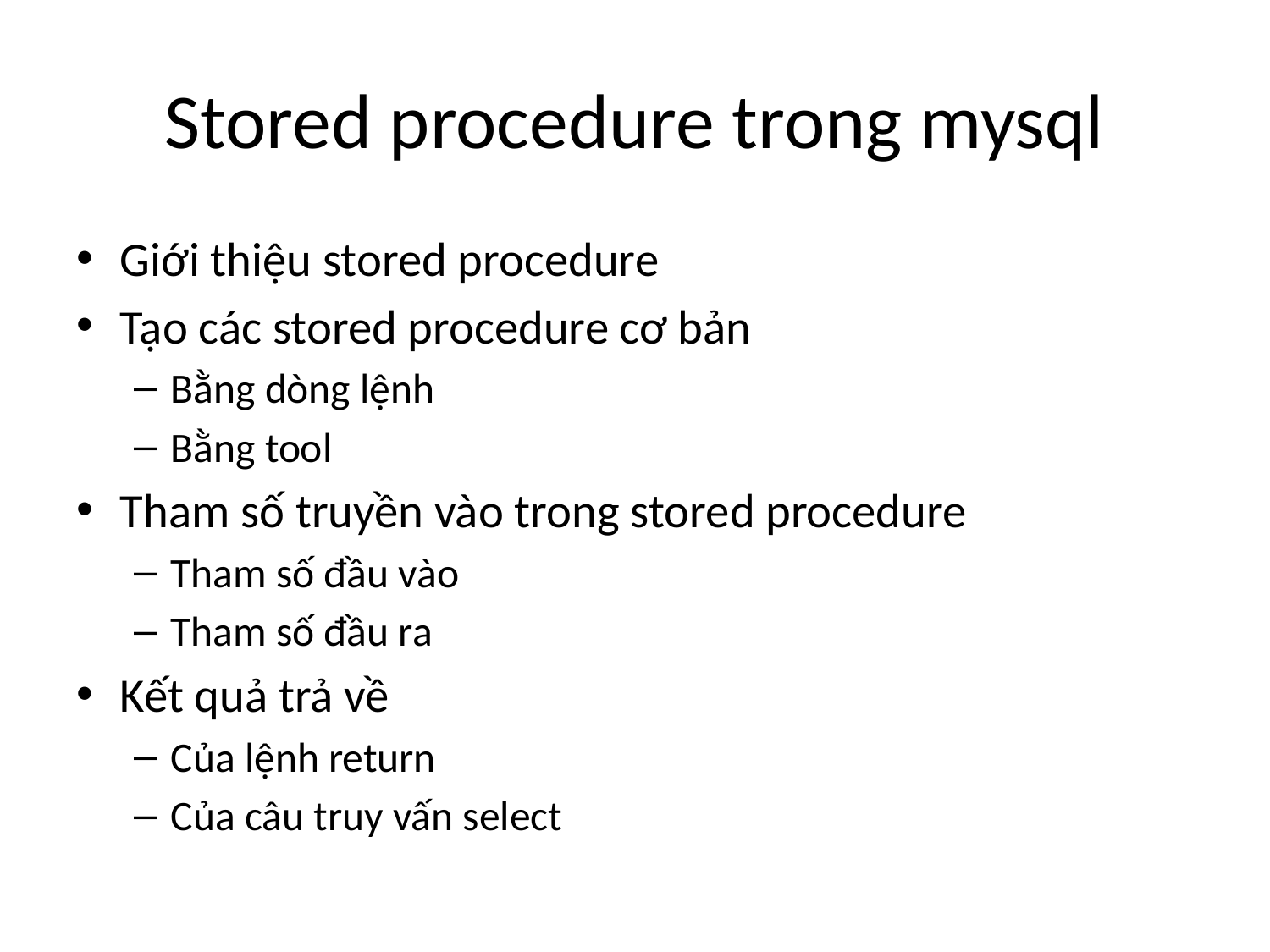

# Stored procedure trong mysql
Giới thiệu stored procedure
Tạo các stored procedure cơ bản
Bằng dòng lệnh
Bằng tool
Tham số truyền vào trong stored procedure
Tham số đầu vào
Tham số đầu ra
Kết quả trả về
Của lệnh return
Của câu truy vấn select